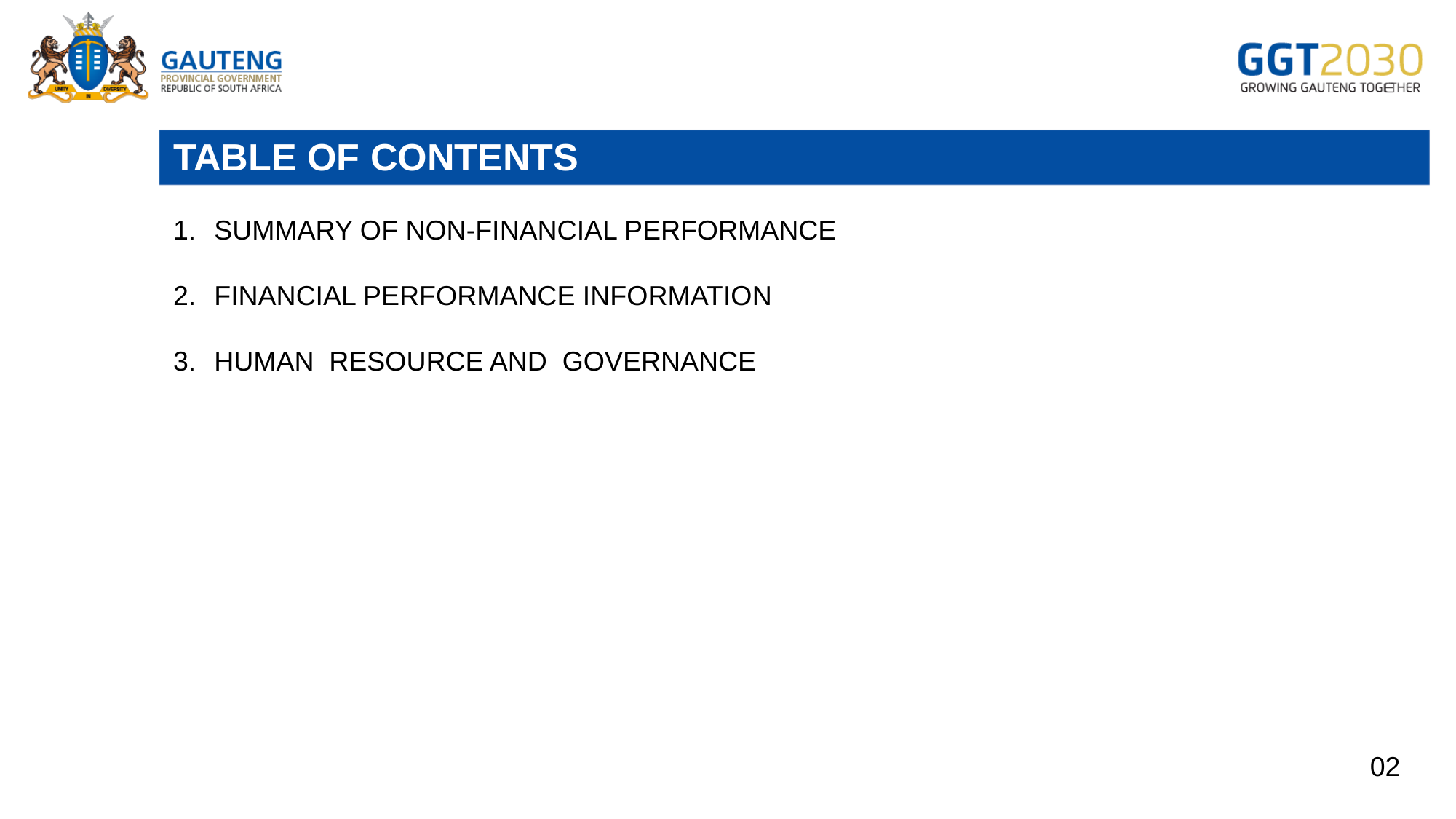

# TABLE OF CONTENTS
SUMMARY OF NON-FINANCIAL PERFORMANCE

FINANCIAL PERFORMANCE INFORMATION

HUMAN  RESOURCE AND  GOVERNANCE

02